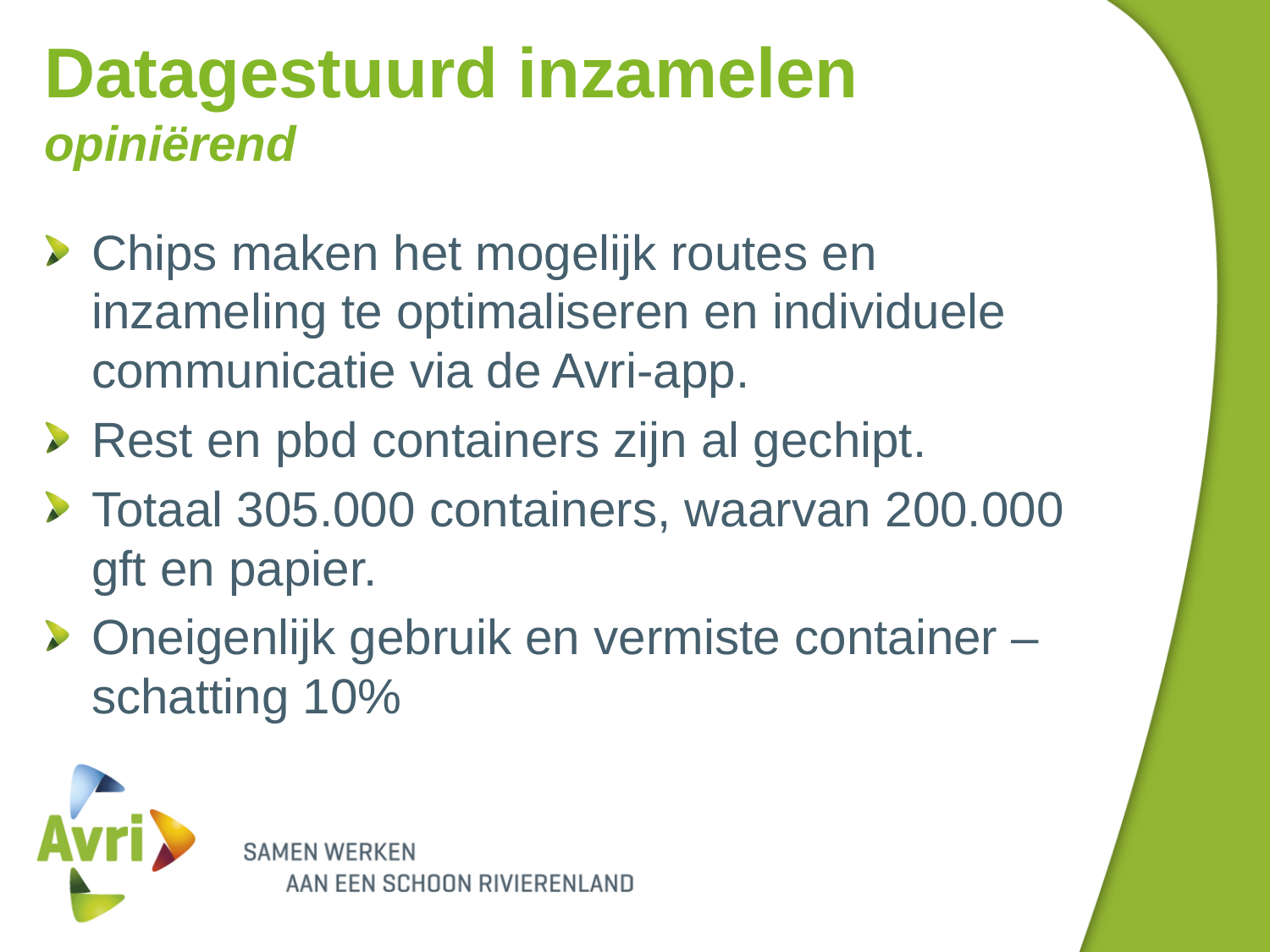

# Datagestuurd inzamelen opiniërend
Chips maken het mogelijk routes en inzameling te optimaliseren en individuele communicatie via de Avri-app.
Rest en pbd containers zijn al gechipt.
Totaal 305.000 containers, waarvan 200.000 gft en papier.
Oneigenlijk gebruik en vermiste container – schatting 10%